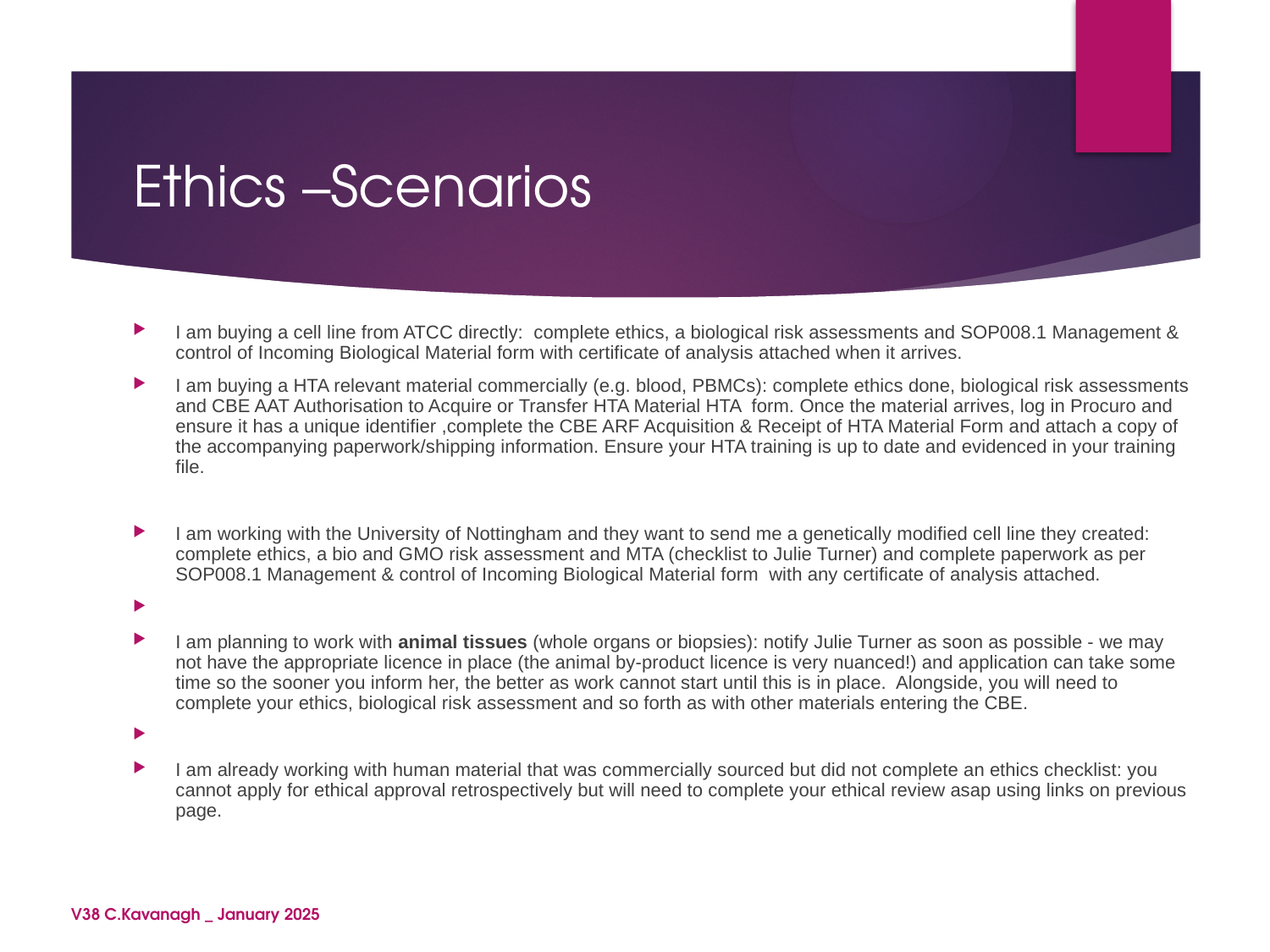

# Ethics –Scenarios
I am buying a cell line from ATCC directly:  complete ethics, a biological risk assessments and SOP008.1 Management & control of Incoming Biological Material form with certificate of analysis attached when it arrives.
I am buying a HTA relevant material commercially (e.g. blood, PBMCs): complete ethics done, biological risk assessments and CBE AAT Authorisation to Acquire or Transfer HTA Material HTA  form. Once the material arrives, log in Procuro and ensure it has a unique identifier ,complete the CBE ARF Acquisition & Receipt of HTA Material Form and attach a copy of the accompanying paperwork/shipping information. Ensure your HTA training is up to date and evidenced in your training file.

I am working with the University of Nottingham and they want to send me a genetically modified cell line they created: complete ethics, a bio and GMO risk assessment and MTA (checklist to Julie Turner) and complete paperwork as per SOP008.1 Management & control of Incoming Biological Material form  with any certificate of analysis attached.

I am planning to work with animal tissues (whole organs or biopsies): notify Julie Turner as soon as possible - we may not have the appropriate licence in place (the animal by-product licence is very nuanced!) and application can take some time so the sooner you inform her, the better as work cannot start until this is in place.  Alongside, you will need to complete your ethics, biological risk assessment and so forth as with other materials entering the CBE.

I am already working with human material that was commercially sourced but did not complete an ethics checklist: you cannot apply for ethical approval retrospectively but will need to complete your ethical review asap using links on previous page.

V38 C.Kavanagh _ January 2025